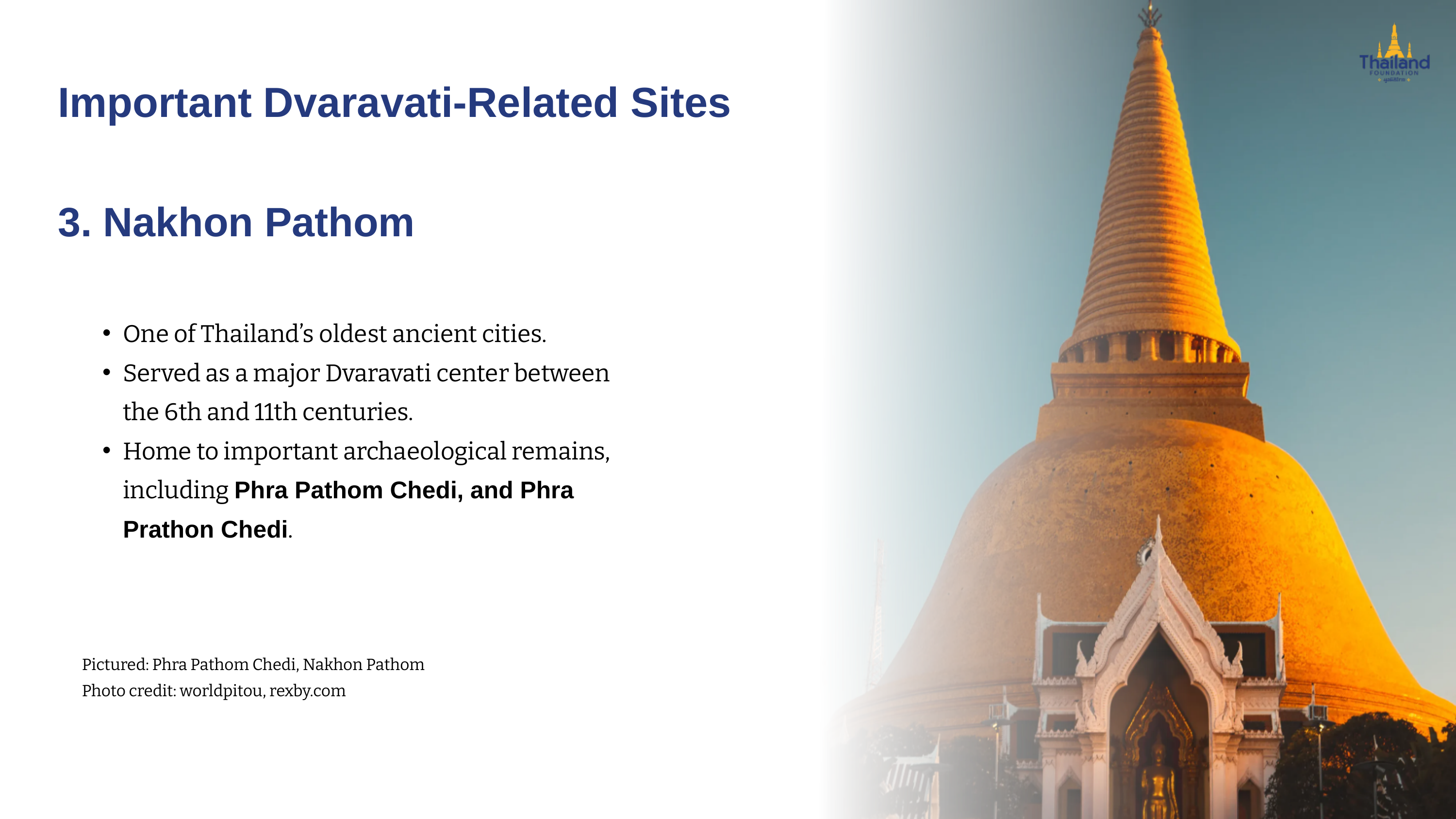

Important Dvaravati-Related Sites
3. Nakhon Pathom
One of Thailand’s oldest ancient cities.
Served as a major Dvaravati center between the 6th and 11th centuries.
Home to important archaeological remains, including Phra Pathom Chedi, and Phra Prathon Chedi.
Pictured: Phra Pathom Chedi, Nakhon Pathom
Photo credit: worldpitou, rexby.com